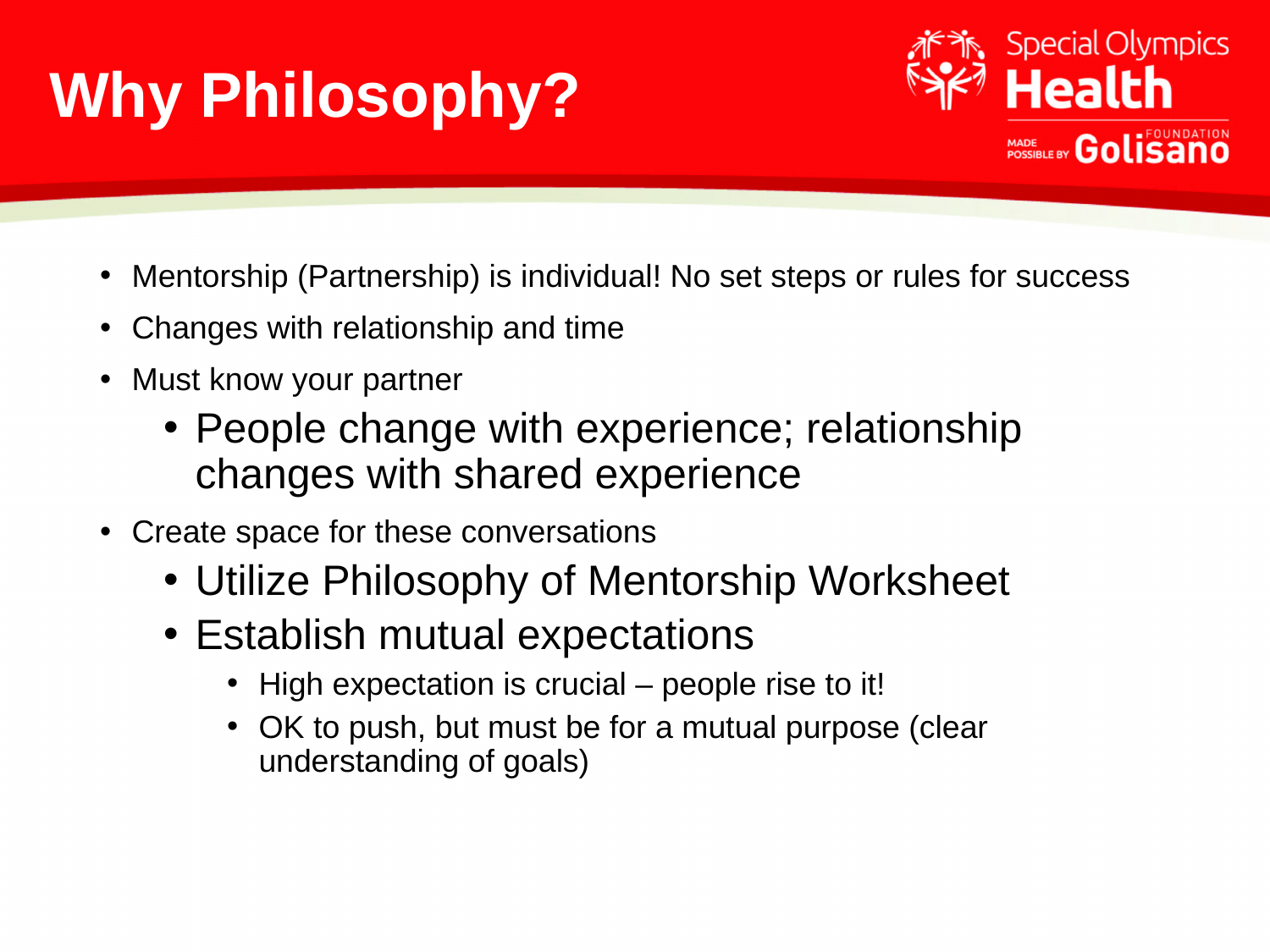

# Why Philosophy?
Mentorship (Partnership) is individual! No set steps or rules for success
Changes with relationship and time
Must know your partner
People change with experience; relationship changes with shared experience
Create space for these conversations
Utilize Philosophy of Mentorship Worksheet
Establish mutual expectations
High expectation is crucial – people rise to it!
OK to push, but must be for a mutual purpose (clear understanding of goals)